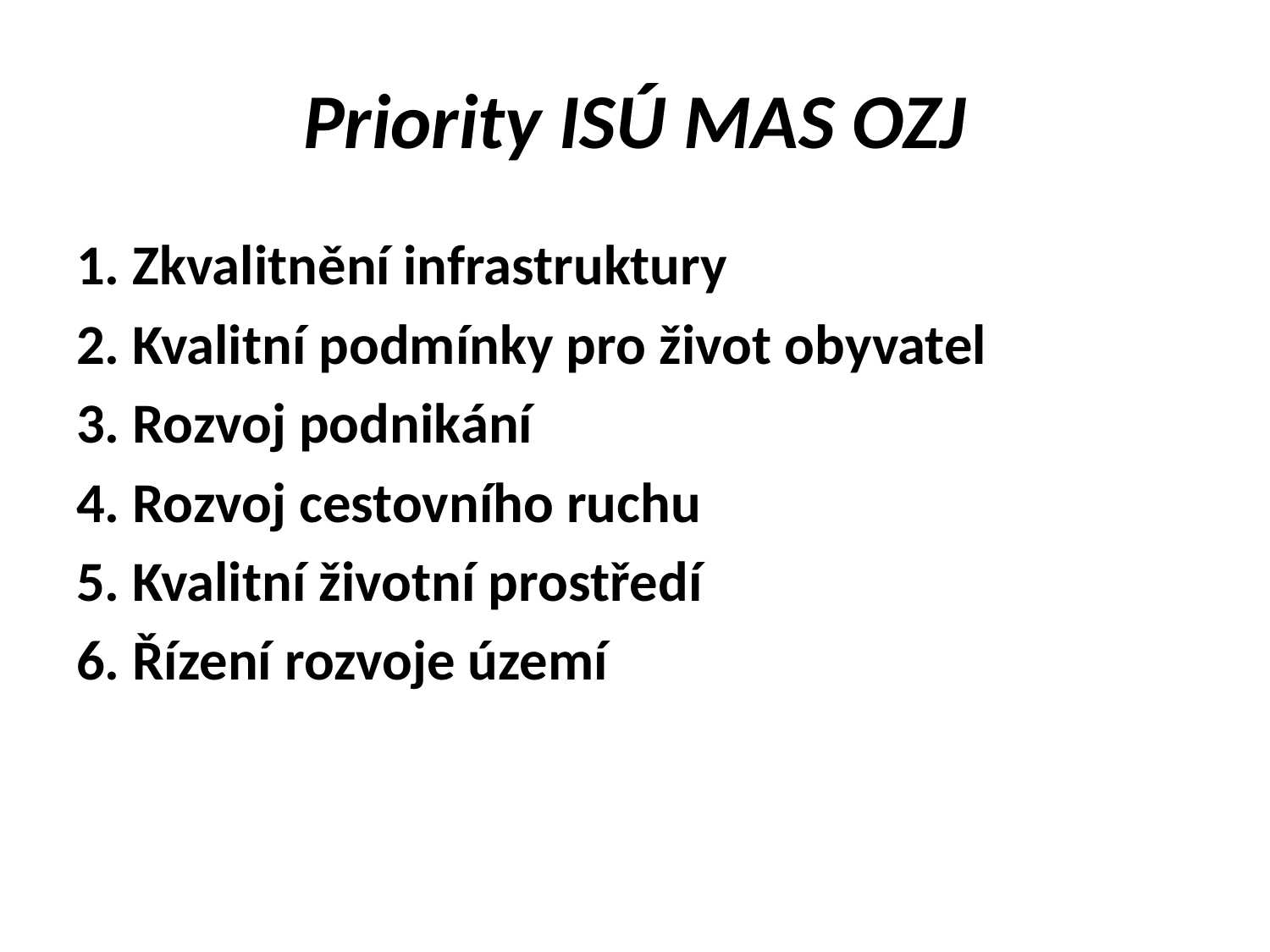

# Priority ISÚ MAS OZJ
1. Zkvalitnění infrastruktury
2. Kvalitní podmínky pro život obyvatel
3. Rozvoj podnikání
4. Rozvoj cestovního ruchu
5. Kvalitní životní prostředí
6. Řízení rozvoje území